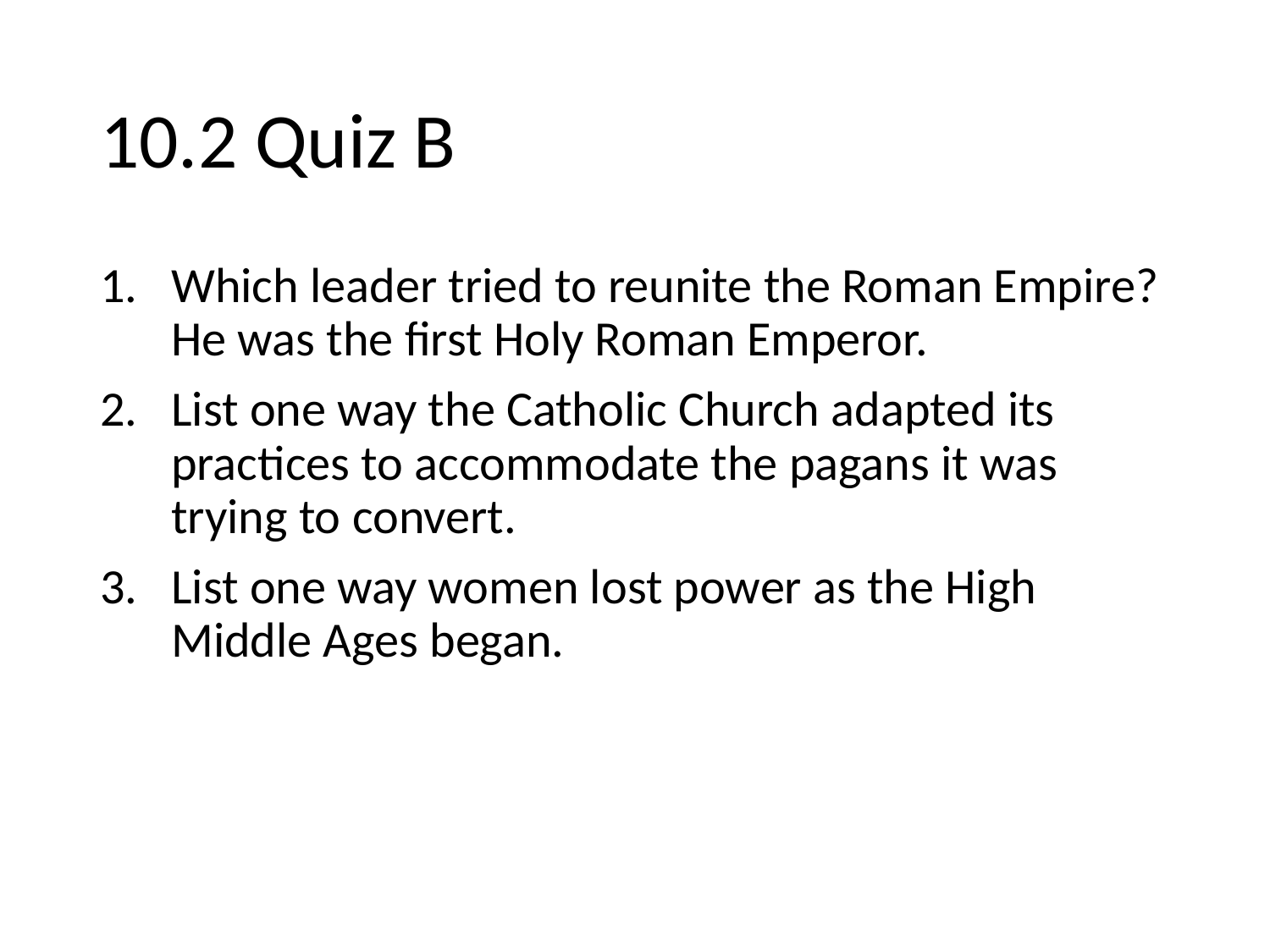

# 10.2 Quiz B
Which leader tried to reunite the Roman Empire? He was the first Holy Roman Emperor.
List one way the Catholic Church adapted its practices to accommodate the pagans it was trying to convert.
List one way women lost power as the High Middle Ages began.